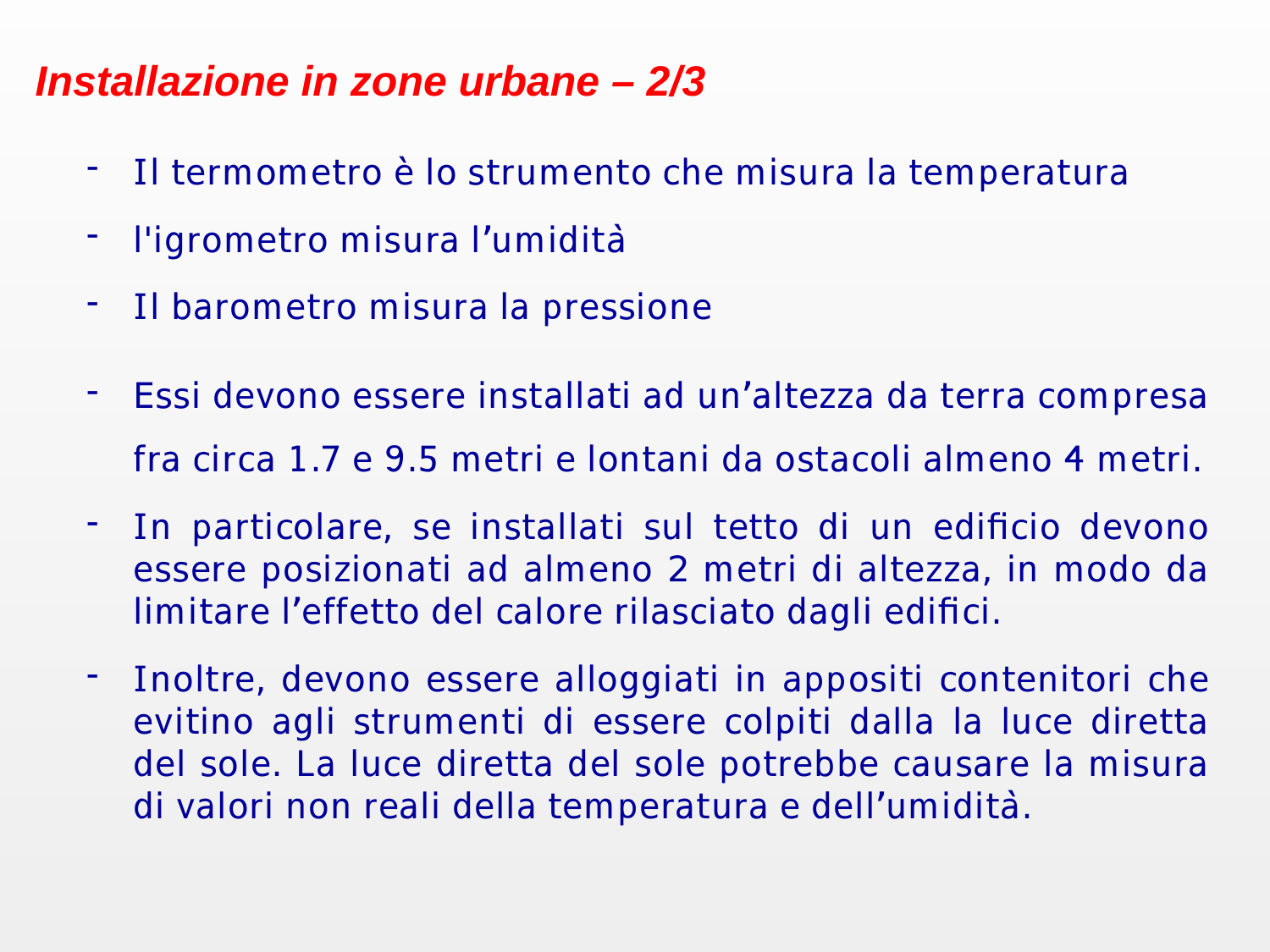

Installazione in zone urbane – 2/3
Il termometro è lo strumento che misura la temperatura

l'igrometro misura l’umidità

Il barometro misura la pressione

Essi devono essere installati ad un’altezza da terra compresa fra circa 1.7 e 9.5 metri e lontani da ostacoli almeno 4 metri.

In particolare, se installati sul tetto di un edificio devono essere posizionati ad almeno 2 metri di altezza, in modo da limitare l’effetto del calore rilasciato dagli edifici.

Inoltre, devono essere alloggiati in appositi contenitori che evitino agli strumenti di essere colpiti dalla la luce diretta del sole. La luce diretta del sole potrebbe causare la misura di valori non reali della temperatura e dell’umidità.